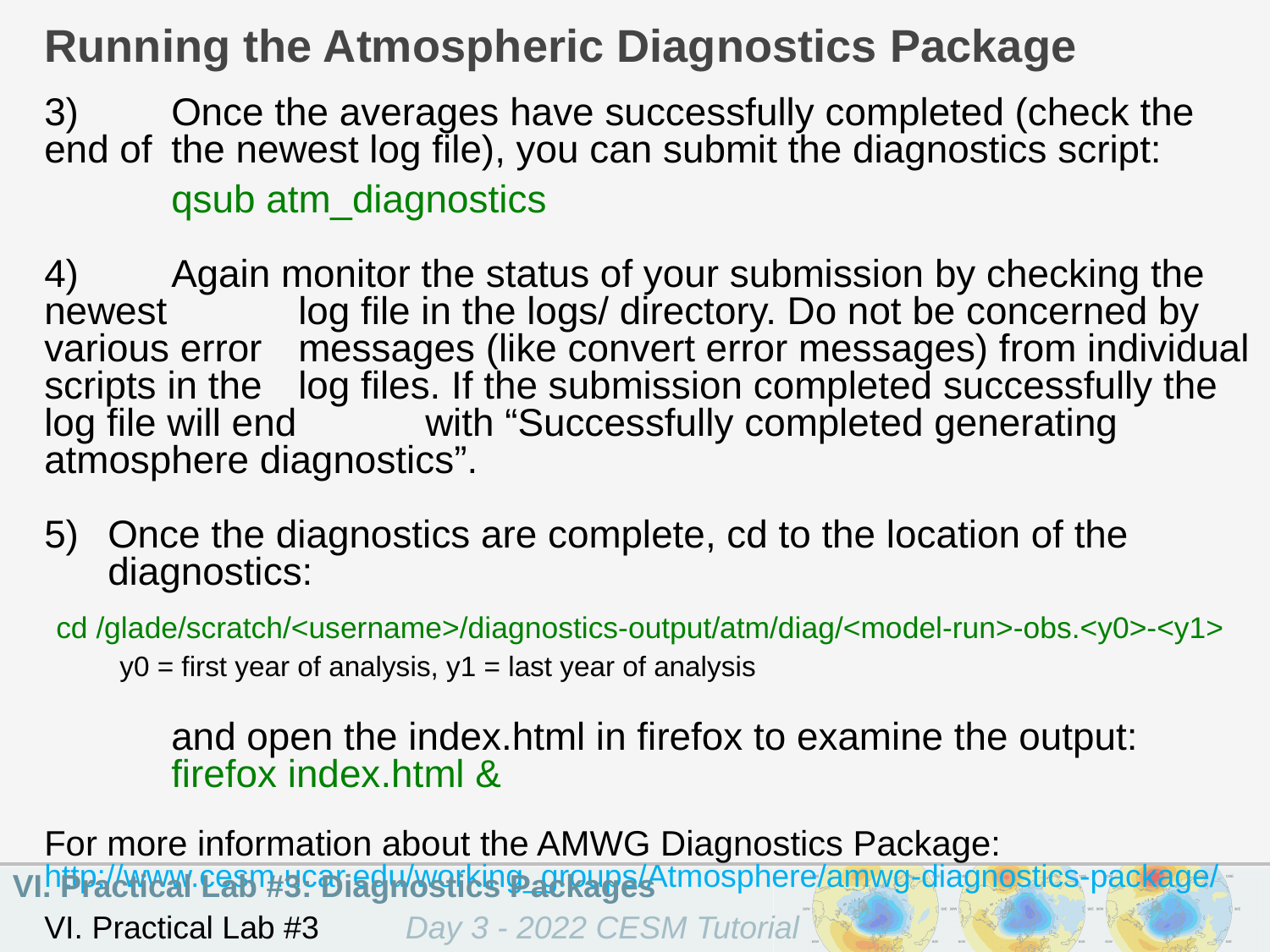

Running the Atmospheric Diagnostics Package
3)	Once the averages have successfully completed (check the end of 	the newest log file), you can submit the diagnostics script:

	qsub atm_diagnostics

4)	Again monitor the status of your submission by checking the newest 	log file in the logs/ directory. Do not be concerned by various error 	messages (like convert error messages) from individual scripts in the 	log files. If the submission completed successfully the log file will end 	with “Successfully completed generating atmosphere diagnostics”.

Once the diagnostics are complete, cd to the location of the diagnostics:

 cd /glade/scratch/<username>/diagnostics-output/atm/diag/<model-run>-obs.<y0>-<y1>
       y0 = first year of analysis, y1 = last year of analysis

	and open the index.html in firefox to examine the output:
	firefox index.html &

For more information about the AMWG Diagnostics Package:
http://www.cesm.ucar.edu/working_groups/Atmosphere/amwg-diagnostics-package/
VI. Practical Lab #3: Diagnostics Packages
VI. Practical Lab #3